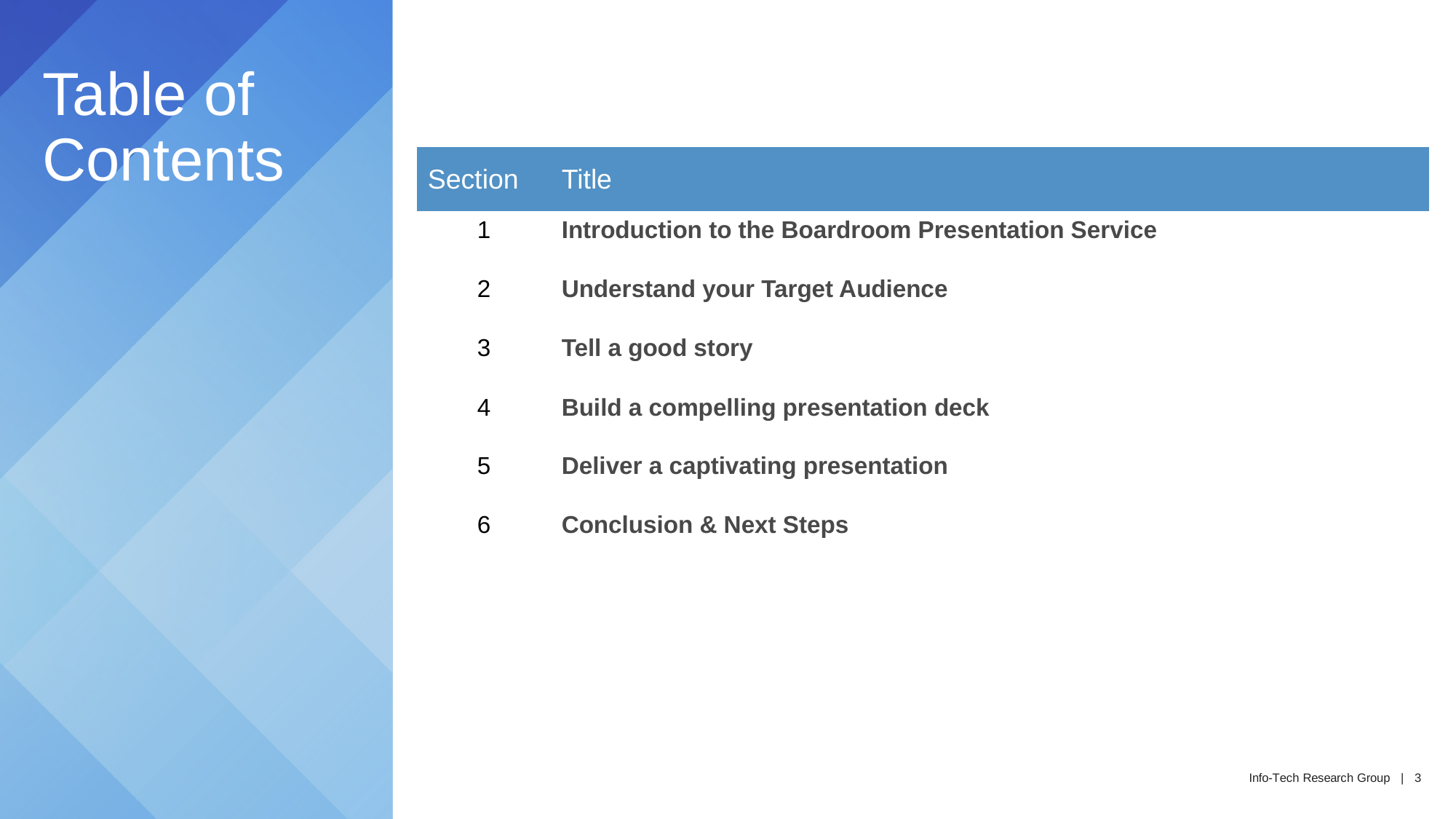

# Table of Contents
| Section | Title |
| --- | --- |
| 1 | Introduction to the Boardroom Presentation Service |
| 2 | Understand your Target Audience |
| 3 | Tell a good story |
| 4 | Build a compelling presentation deck |
| 5 | Deliver a captivating presentation |
| 6 | Conclusion & Next Steps |